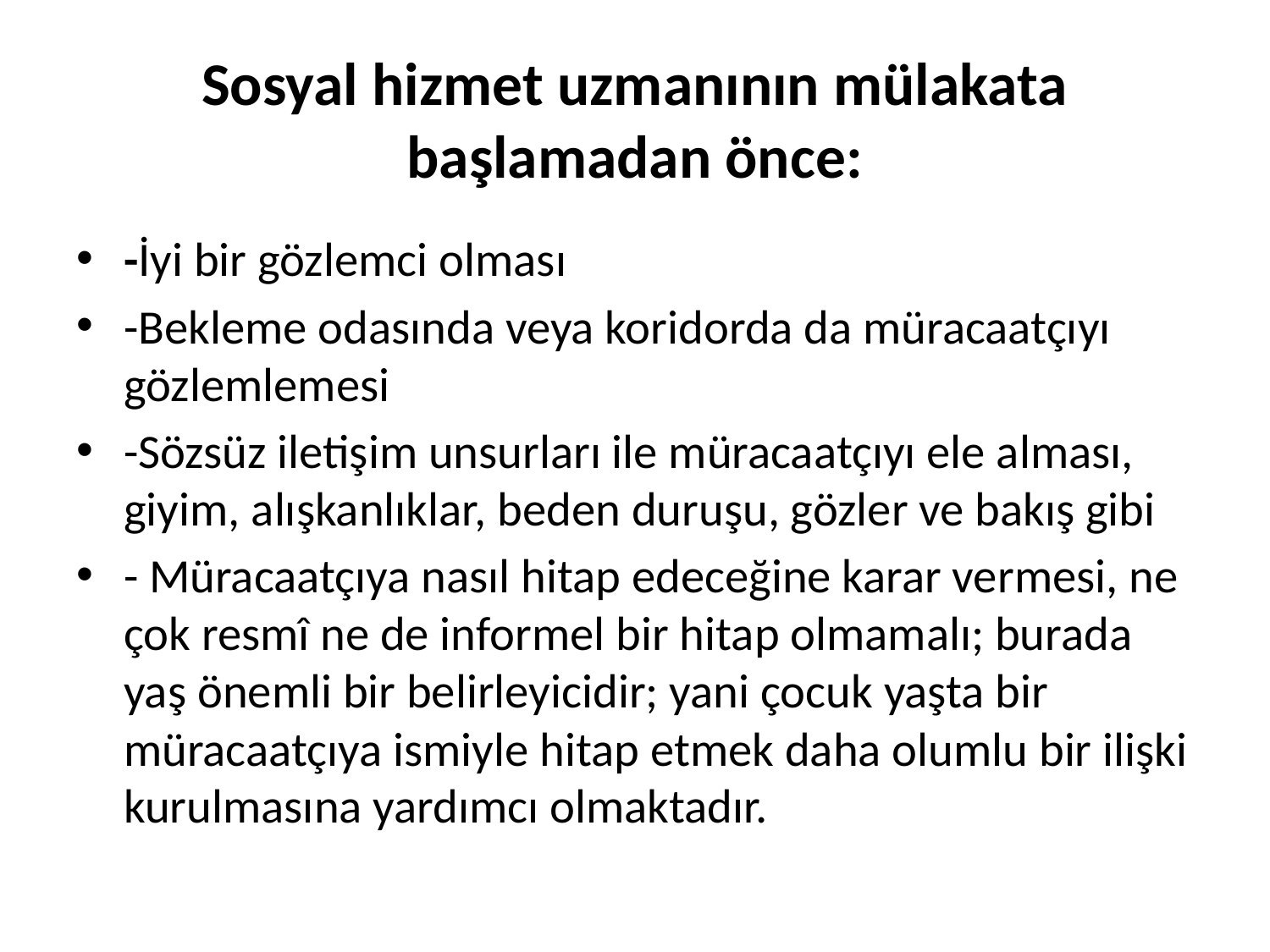

# Sosyal hizmet uzmanının mülakata başlamadan önce:
-İyi bir gözlemci olması
-Bekleme odasında veya koridorda da müracaatçıyı gözlemlemesi
-Sözsüz iletişim unsurları ile müracaatçıyı ele alması, giyim, alışkanlıklar, beden duruşu, gözler ve bakış gibi
- Müracaatçıya nasıl hitap edeceğine karar vermesi, ne çok resmî ne de informel bir hitap olmamalı; burada yaş önemli bir belirleyicidir; yani çocuk yaşta bir müracaatçıya ismiyle hitap etmek daha olumlu bir ilişki kurulmasına yardımcı olmaktadır.